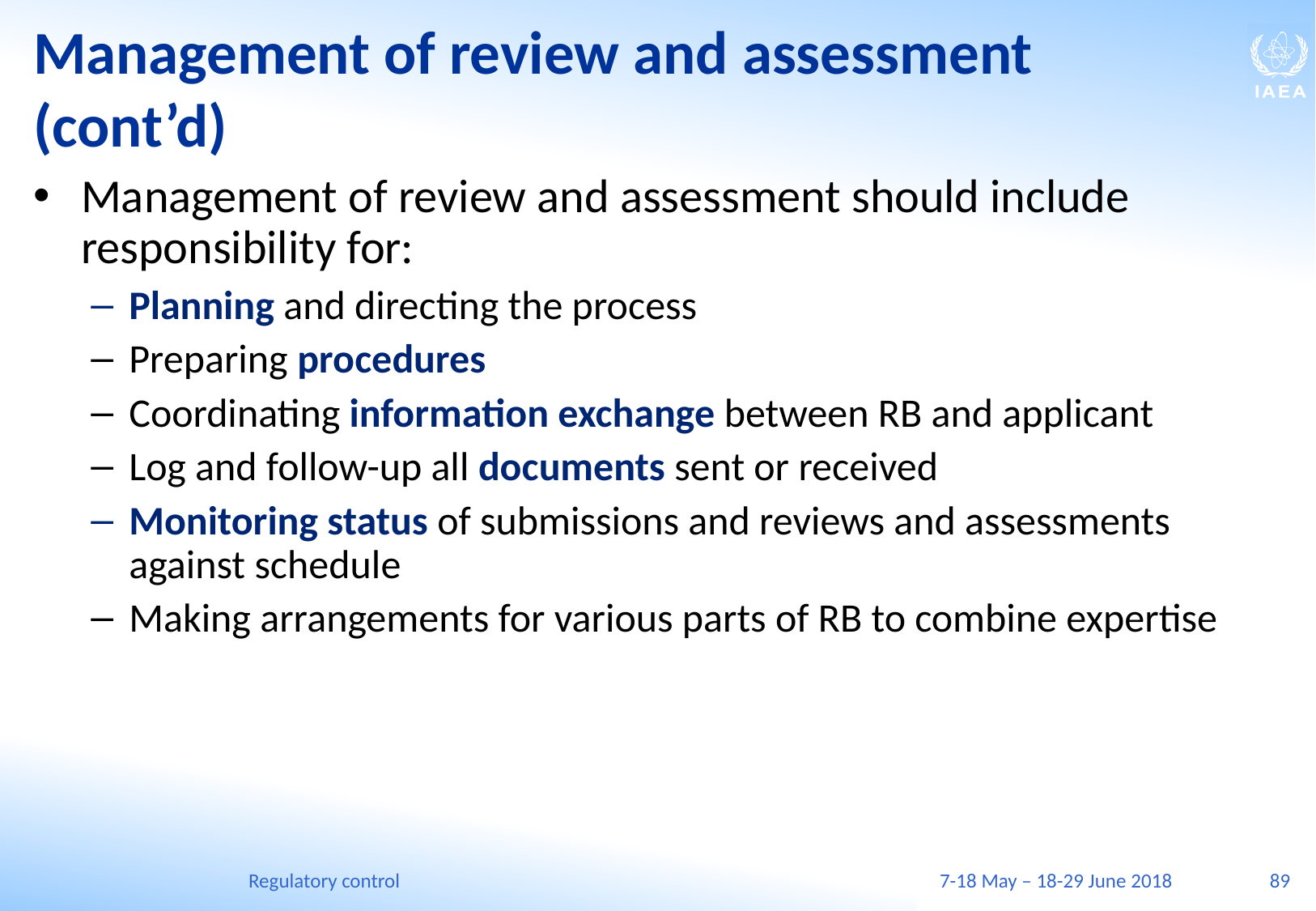

# Management of review and assessment (cont’d)
Management of review and assessment should include responsibility for:
Planning and directing the process
Preparing procedures
Coordinating information exchange between RB and applicant
Log and follow-up all documents sent or received
Monitoring status of submissions and reviews and assessments against schedule
Making arrangements for various parts of RB to combine expertise
Regulatory control
7-18 May – 18-29 June 2018
89